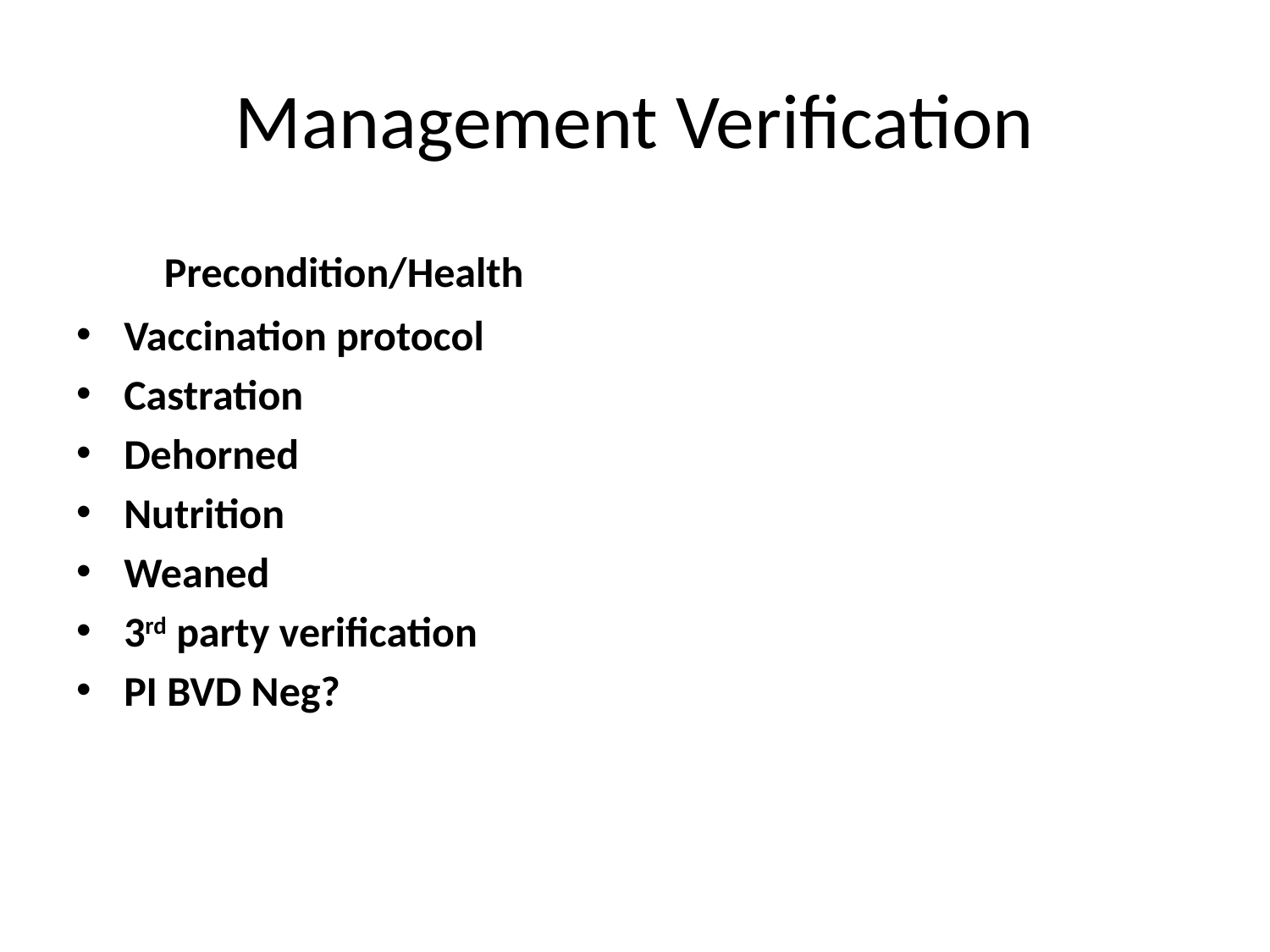

# Management Verification
Precondition/Health

Vaccination protocol
Castration
Dehorned
Nutrition
Weaned
3rd party verification
PI BVD Neg?